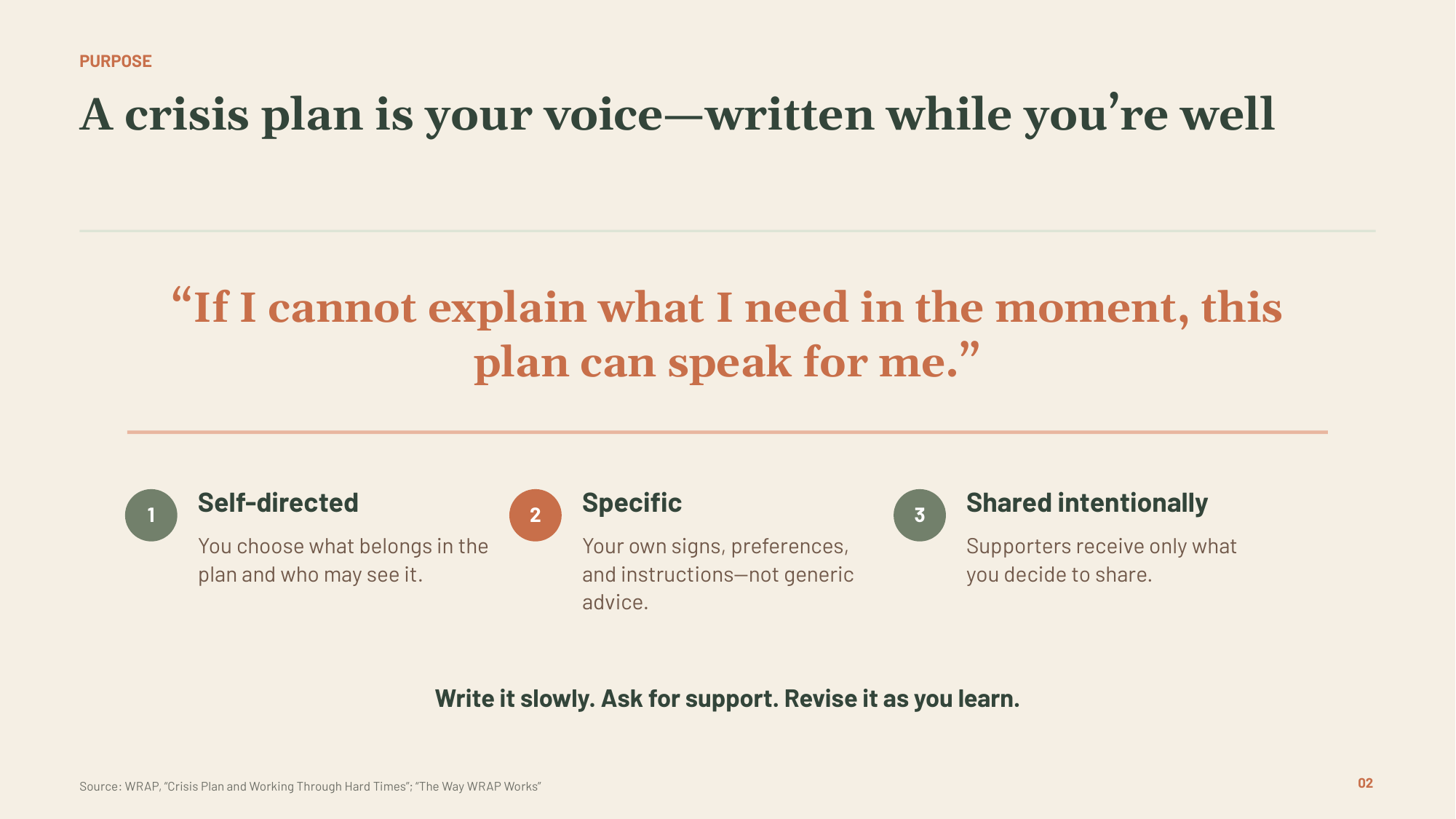

PURPOSE
A crisis plan is your voice—written while you’re well

“If I cannot explain what I need in the moment, this plan can speak for me.”

Self-directed
Specific
Shared intentionally

1
2
3
You choose what belongs in the plan and who may see it.
Your own signs, preferences, and instructions—not generic advice.
Supporters receive only what you decide to share.
Write it slowly. Ask for support. Revise it as you learn.
02
Source: WRAP, “Crisis Plan and Working Through Hard Times”; “The Way WRAP Works”